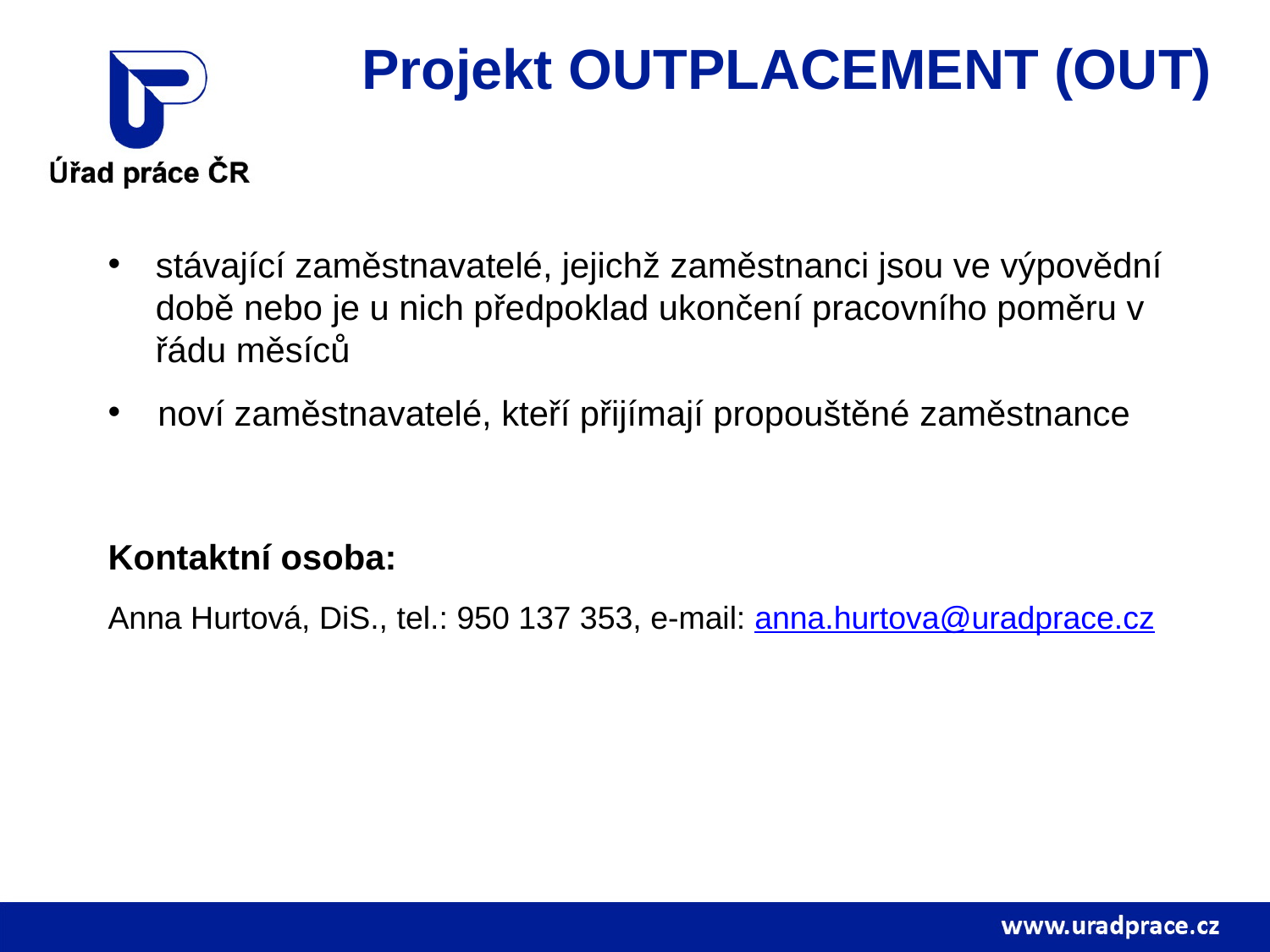

# Projekt OUTPLACEMENT (OUT)
stávající zaměstnavatelé, jejichž zaměstnanci jsou ve výpovědní době nebo je u nich předpoklad ukončení pracovního poměru v řádu měsíců
noví zaměstnavatelé, kteří přijímají propouštěné zaměstnance

Kontaktní osoba:
Anna Hurtová, DiS., tel.: 950 137 353, e-mail: anna.hurtova@uradprace.cz